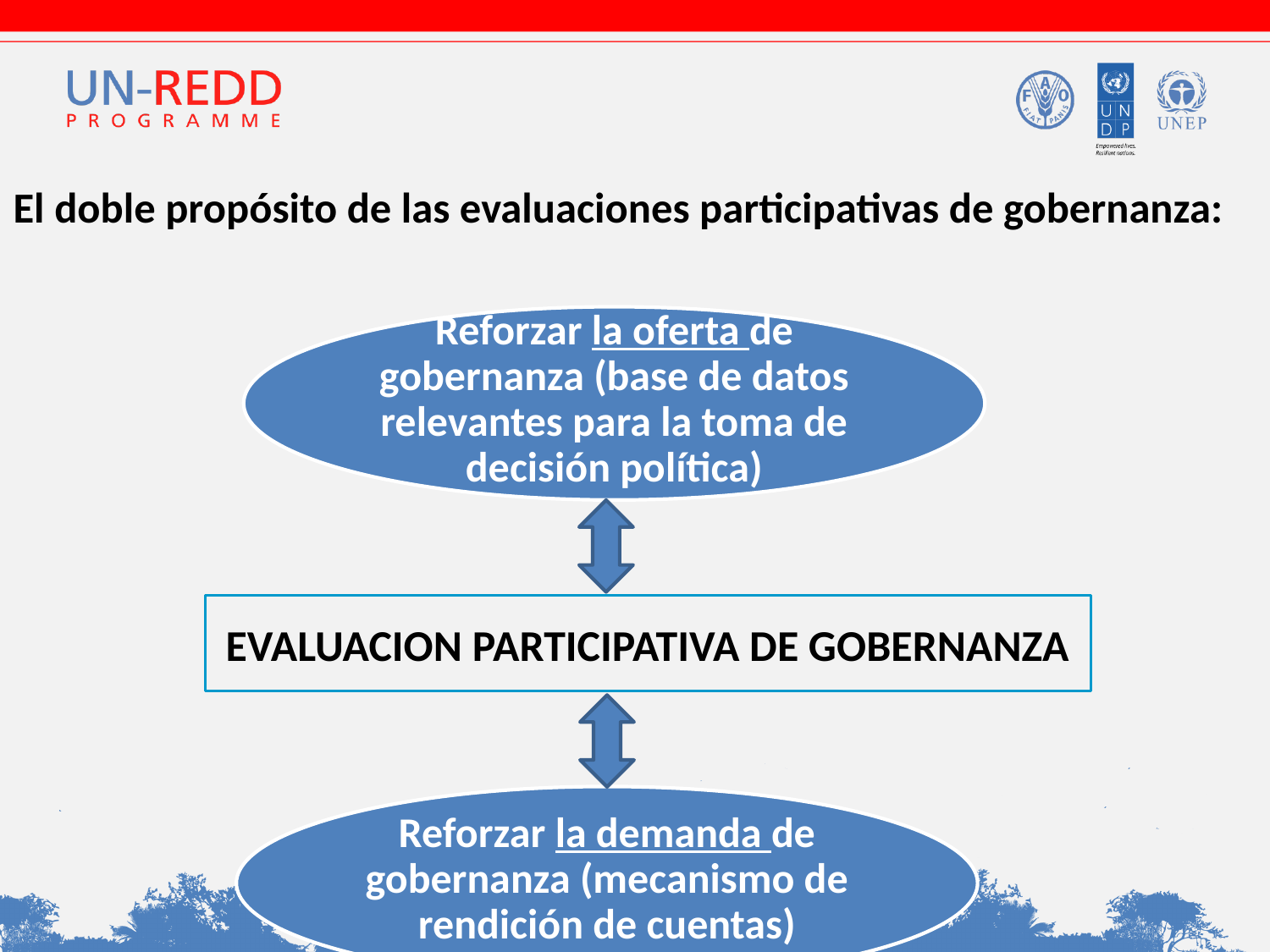

# El doble propósito de las evaluaciones participativas de gobernanza:

Reforzar la oferta de gobernanza (base de datos relevantes para la toma de decisión política)

EVALUACION PARTICIPATIVA DE GOBERNANZA

Reforzar la demanda de gobernanza (mecanismo de rendición de cuentas)